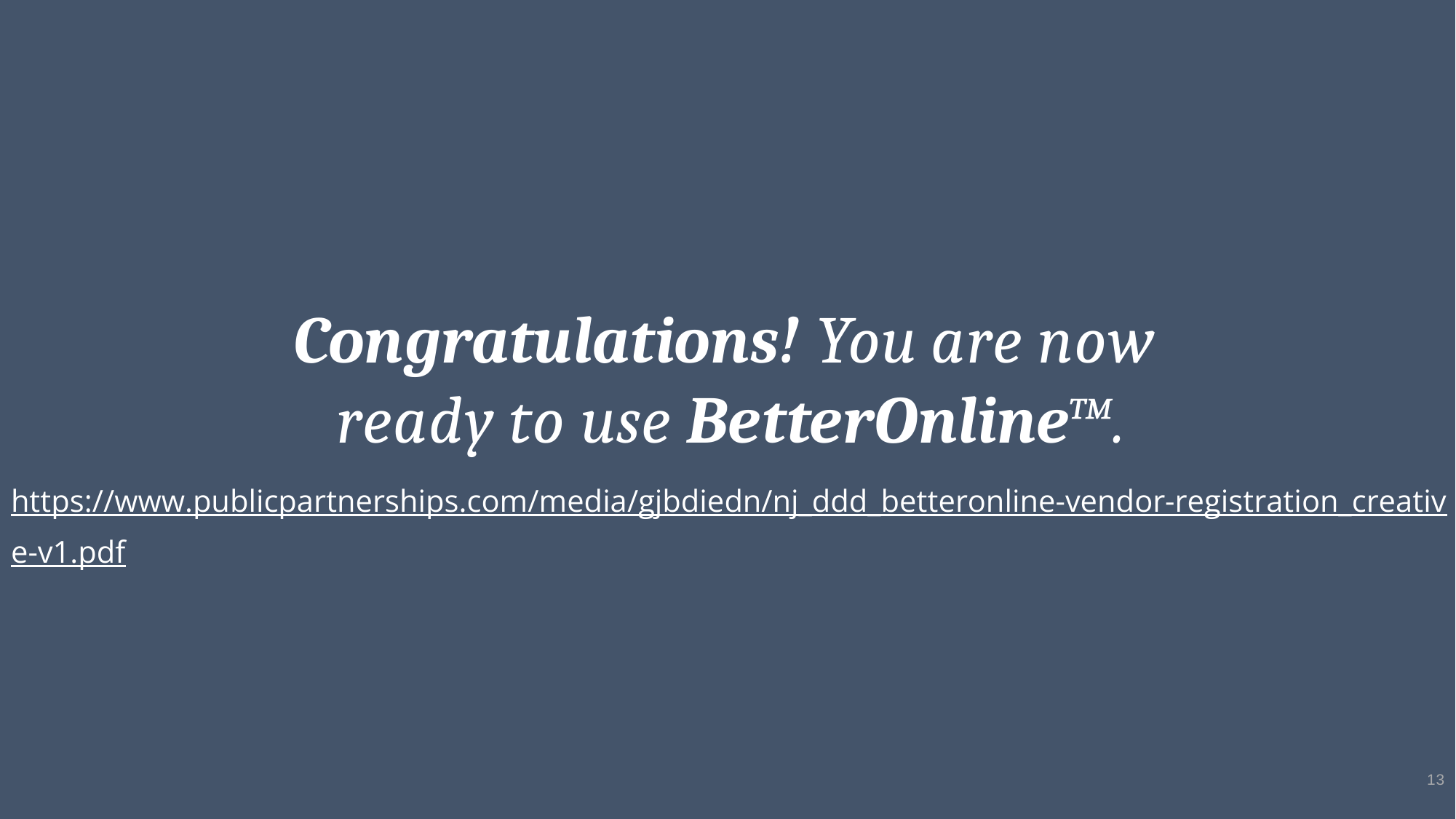

Congratulations! You are now
ready to use BetterOnline™.
https://www.publicpartnerships.com/media/gjbdiedn/nj_ddd_betteronline-vendor-registration_creative-v1.pdf
13